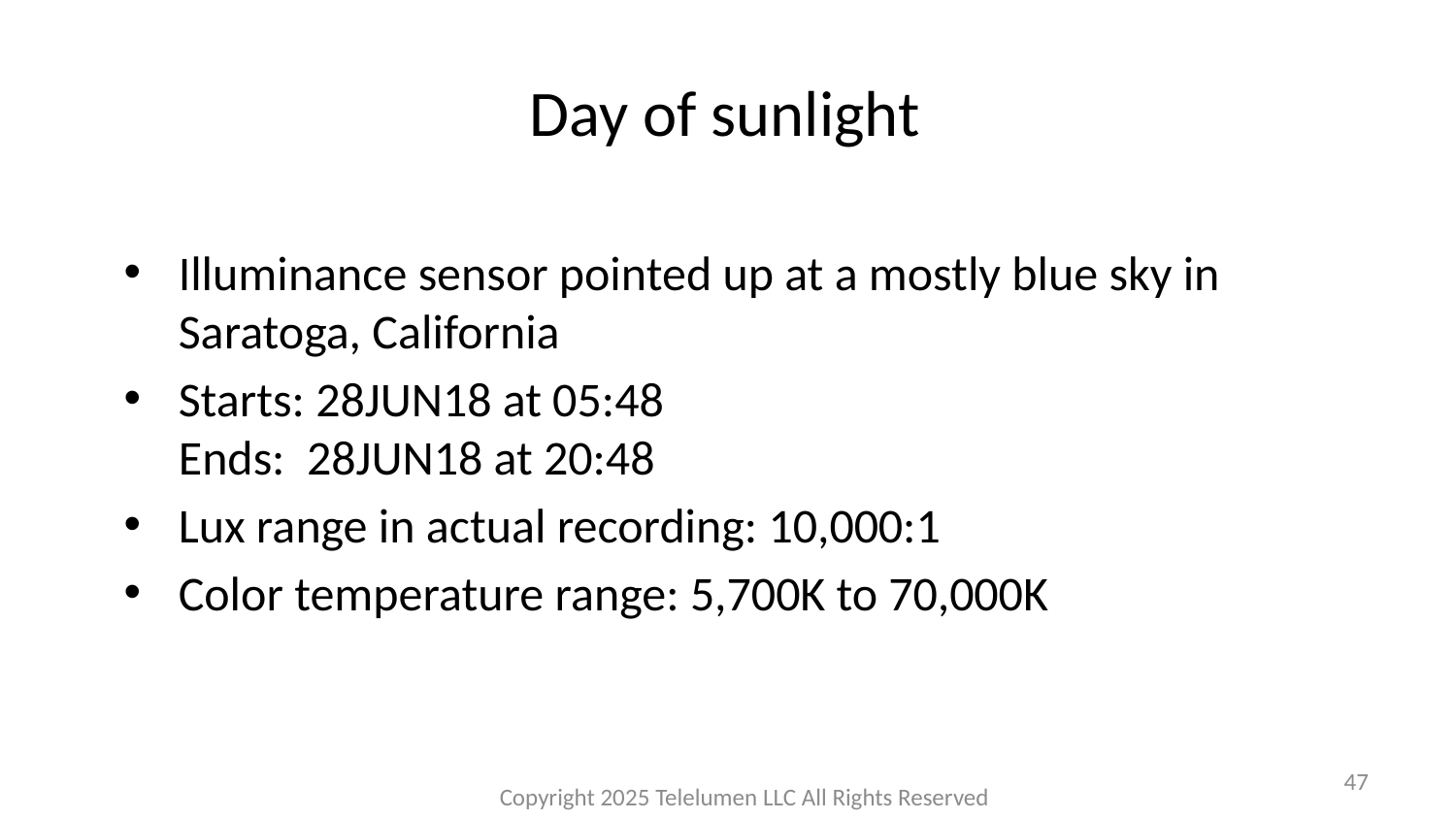

# Day of sunlight
Illuminance sensor pointed up at a mostly blue sky in Saratoga, California
Starts: 28JUN18 at 05:48
Ends:  28JUN18 at 20:48
Lux range in actual recording: 10,000:1
Color temperature range: 5,700K to 70,000K

47
Copyright 2025 Telelumen LLC All Rights Reserved